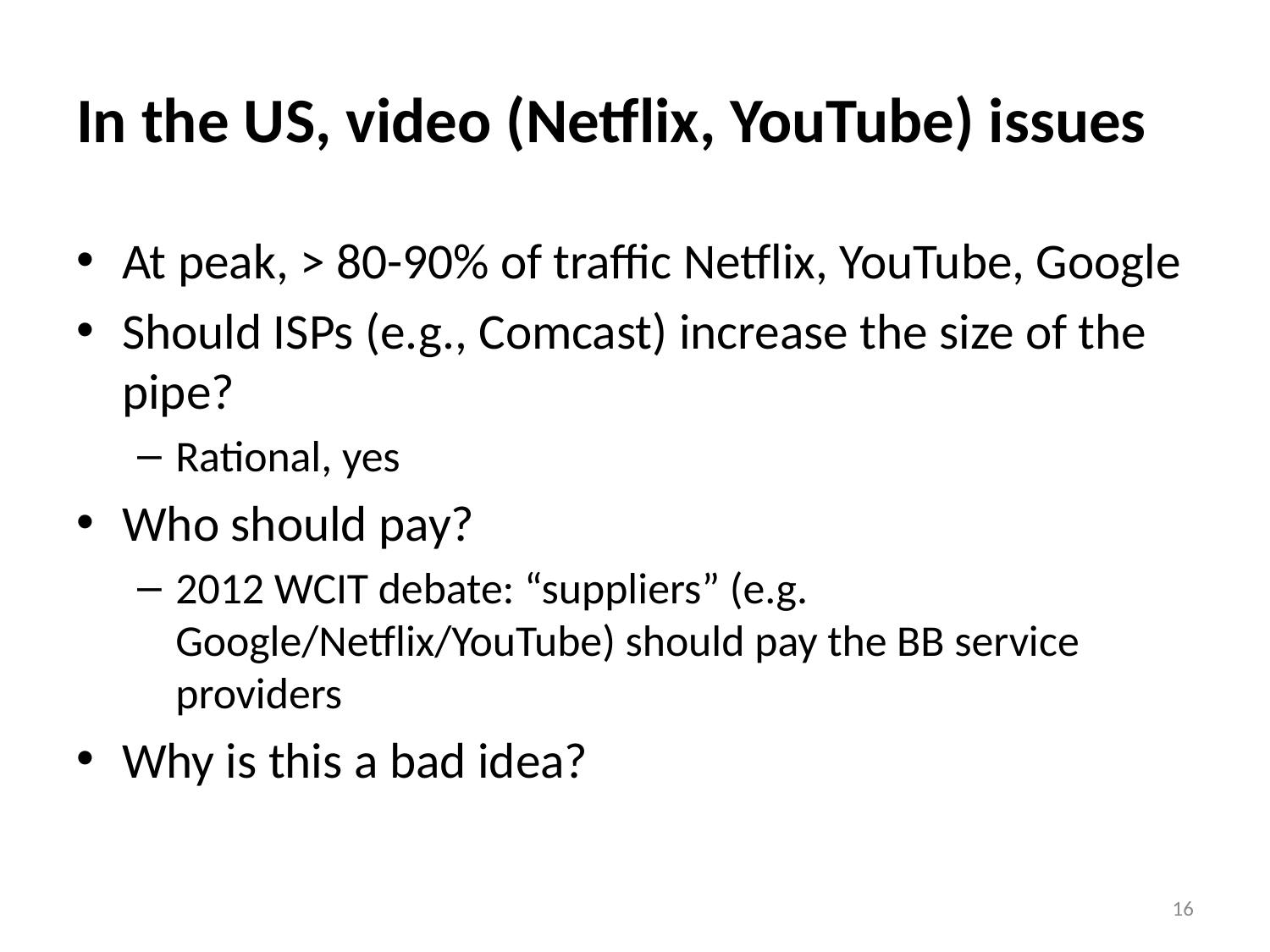

# In the US, video (Netflix, YouTube) issues
At peak, > 80-90% of traffic Netflix, YouTube, Google
Should ISPs (e.g., Comcast) increase the size of the pipe?
Rational, yes
Who should pay?
2012 WCIT debate: “suppliers” (e.g. Google/Netflix/YouTube) should pay the BB service providers
Why is this a bad idea?
16